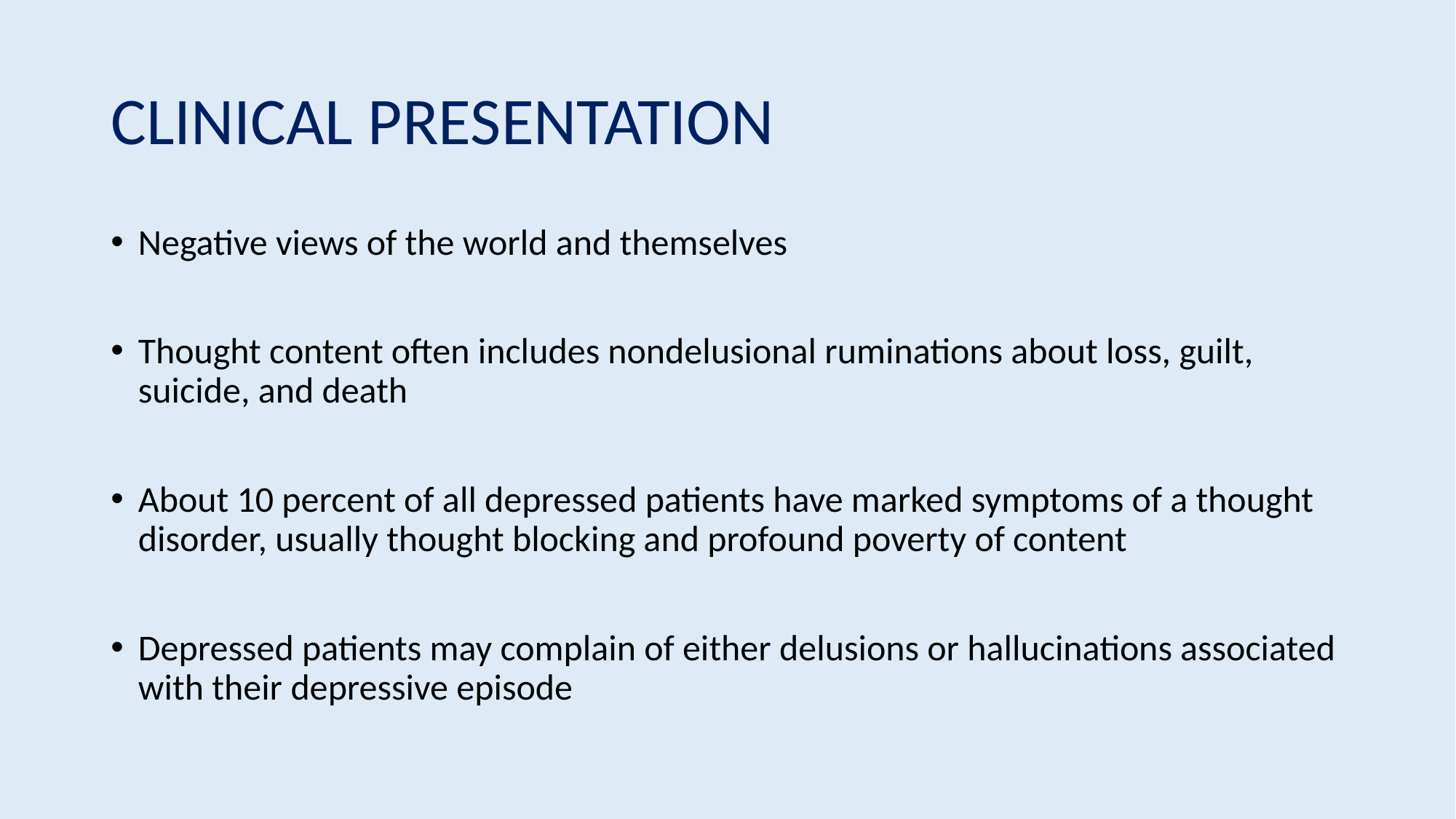

# CLINICAL PRESENTATION
Negative views of the world and themselves

Thought content often includes nondelusional ruminations about loss, guilt, suicide, and death

About 10 percent of all depressed patients have marked symptoms of a thought disorder, usually thought blocking and profound poverty of content

Depressed patients may complain of either delusions or hallucinations associated with their depressive episode